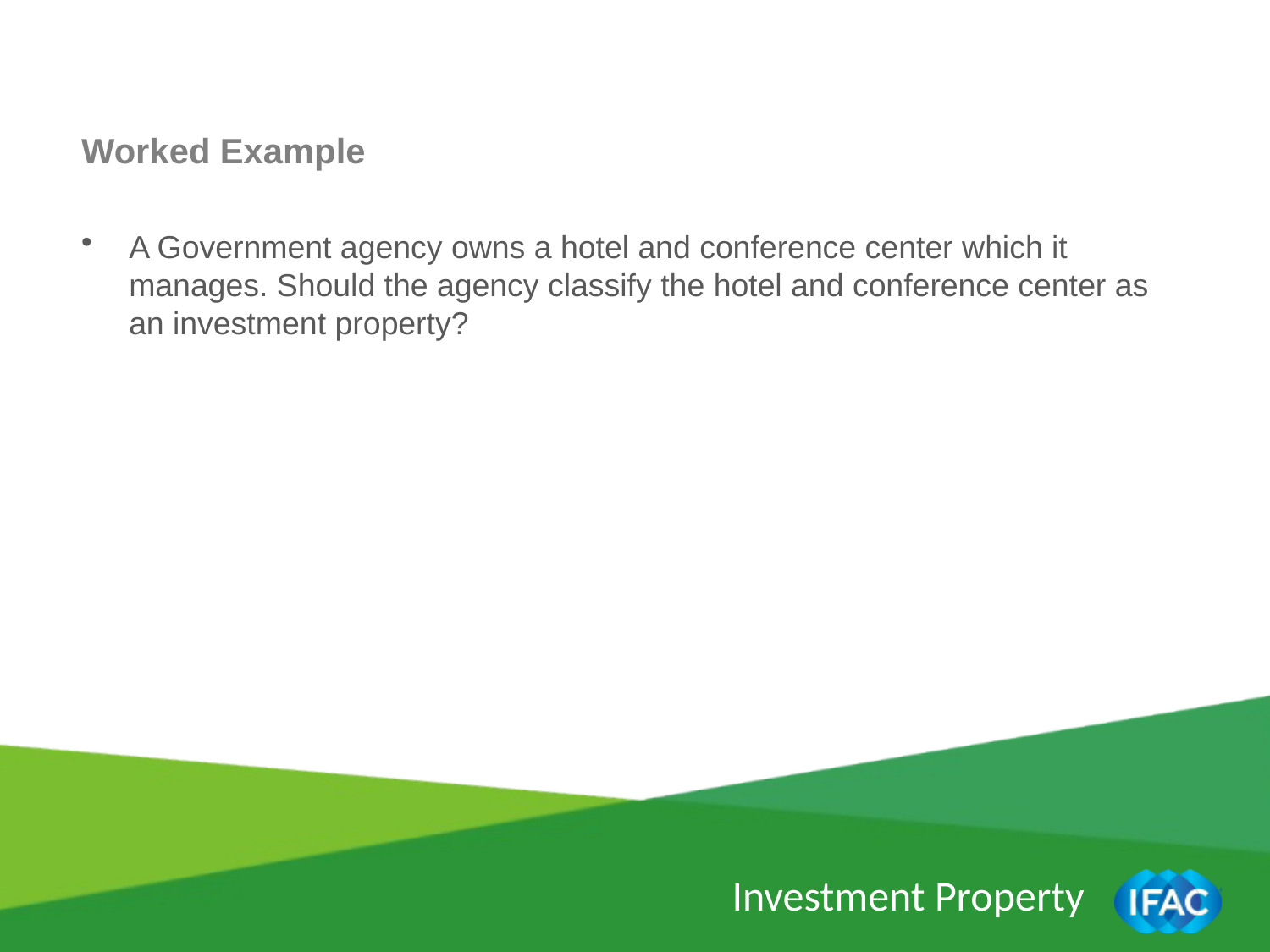

Worked Example

A Government agency owns a hotel and conference center which it manages. Should the agency classify the hotel and conference center as an investment property?

Investment Property